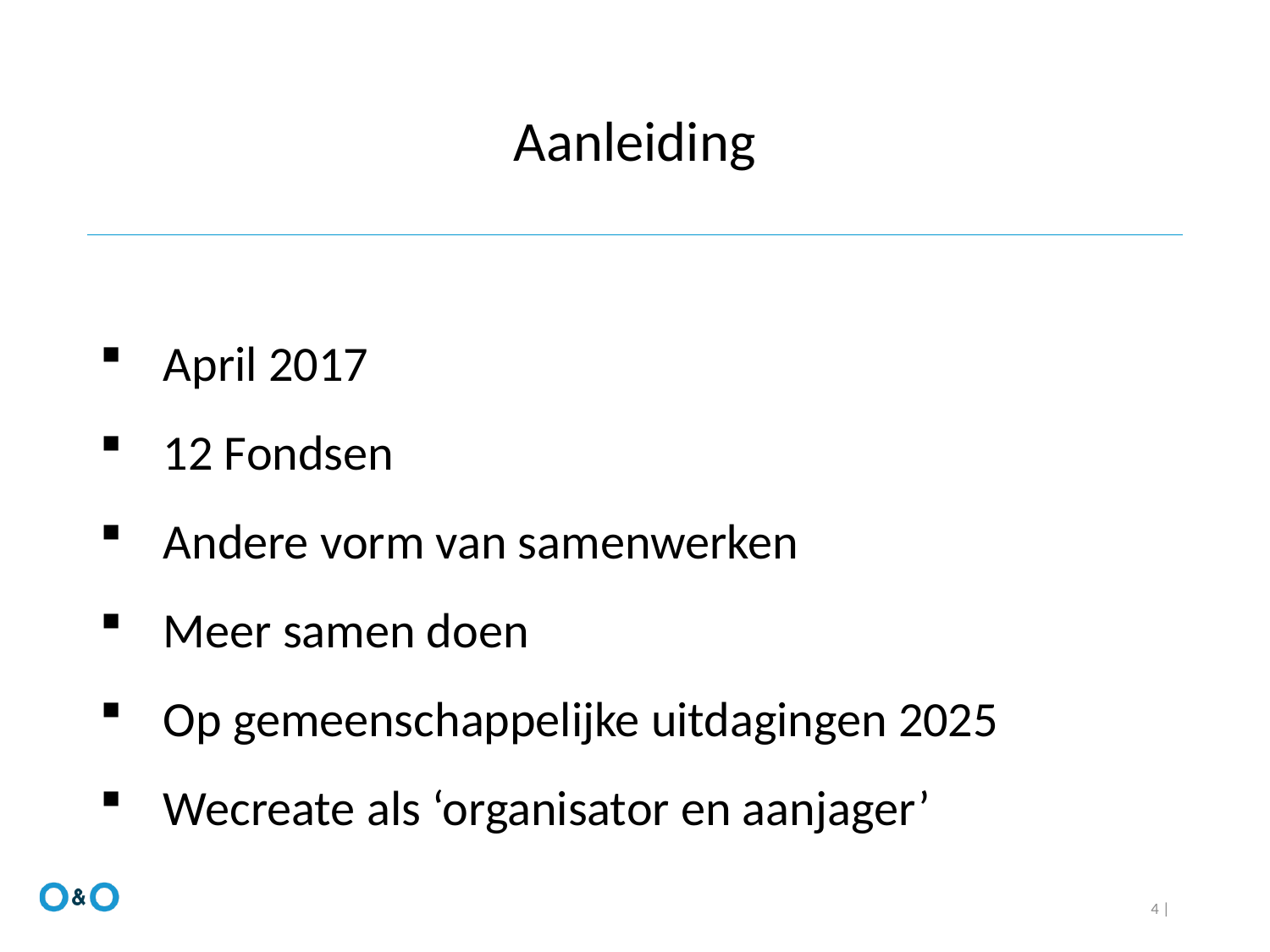

# Aanleiding

April 2017
12 Fondsen
Andere vorm van samenwerken
Meer samen doen
Op gemeenschappelijke uitdagingen 2025
Wecreate als ‘organisator en aanjager’
4 |